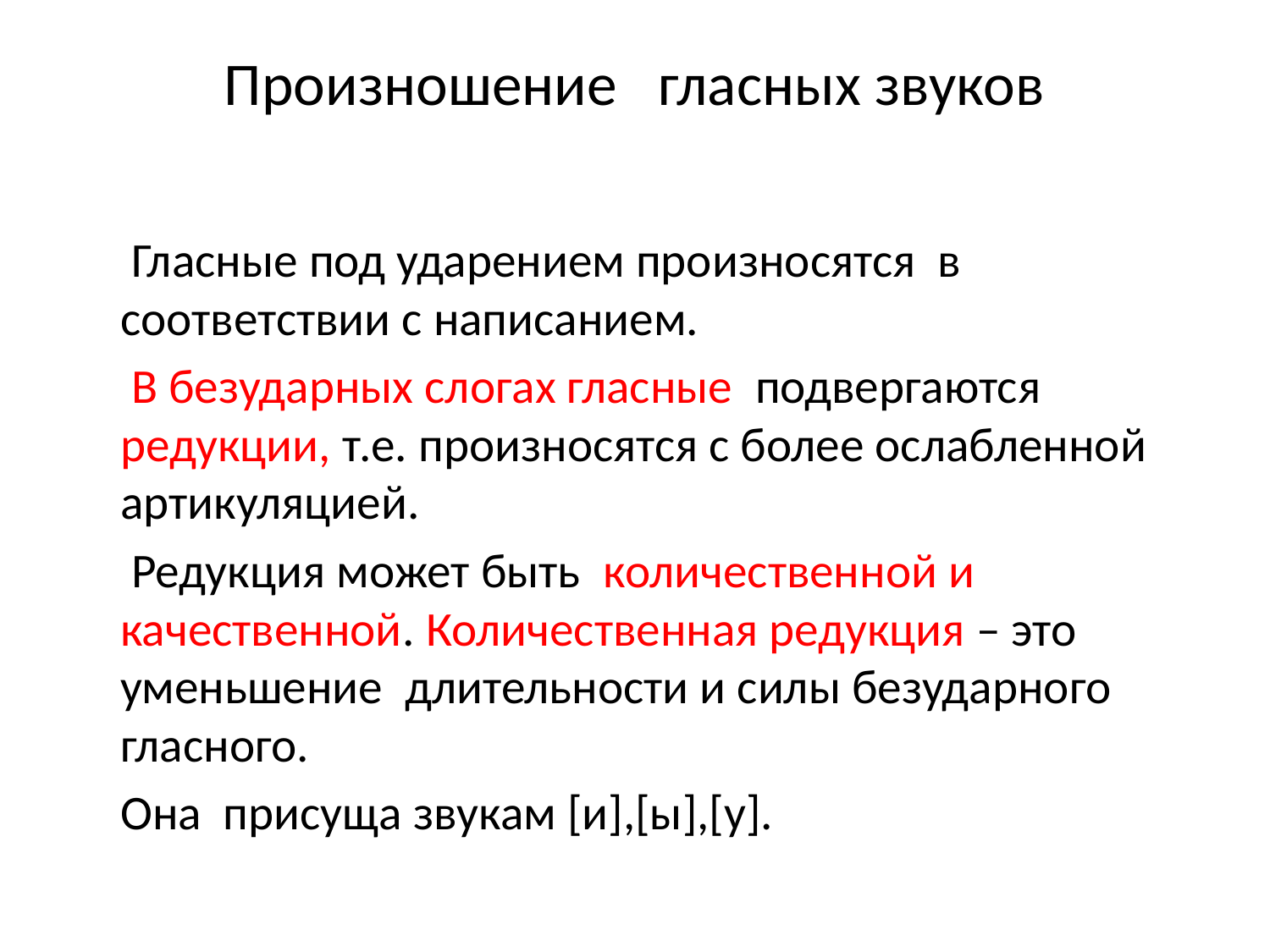

# Произношение   гласных звуков
     Гласные под ударением произносятся  в соответствии с написанием.
     В безударных слогах гласные  подвергаются редукции, т.е. произносятся с более ослабленной  артикуляцией.
     Редукция может быть  количественной и качественной. Количественная редукция – это уменьшение  длительности и силы безударного гласного.
    Она  присуща звукам [и],[ы],[у].